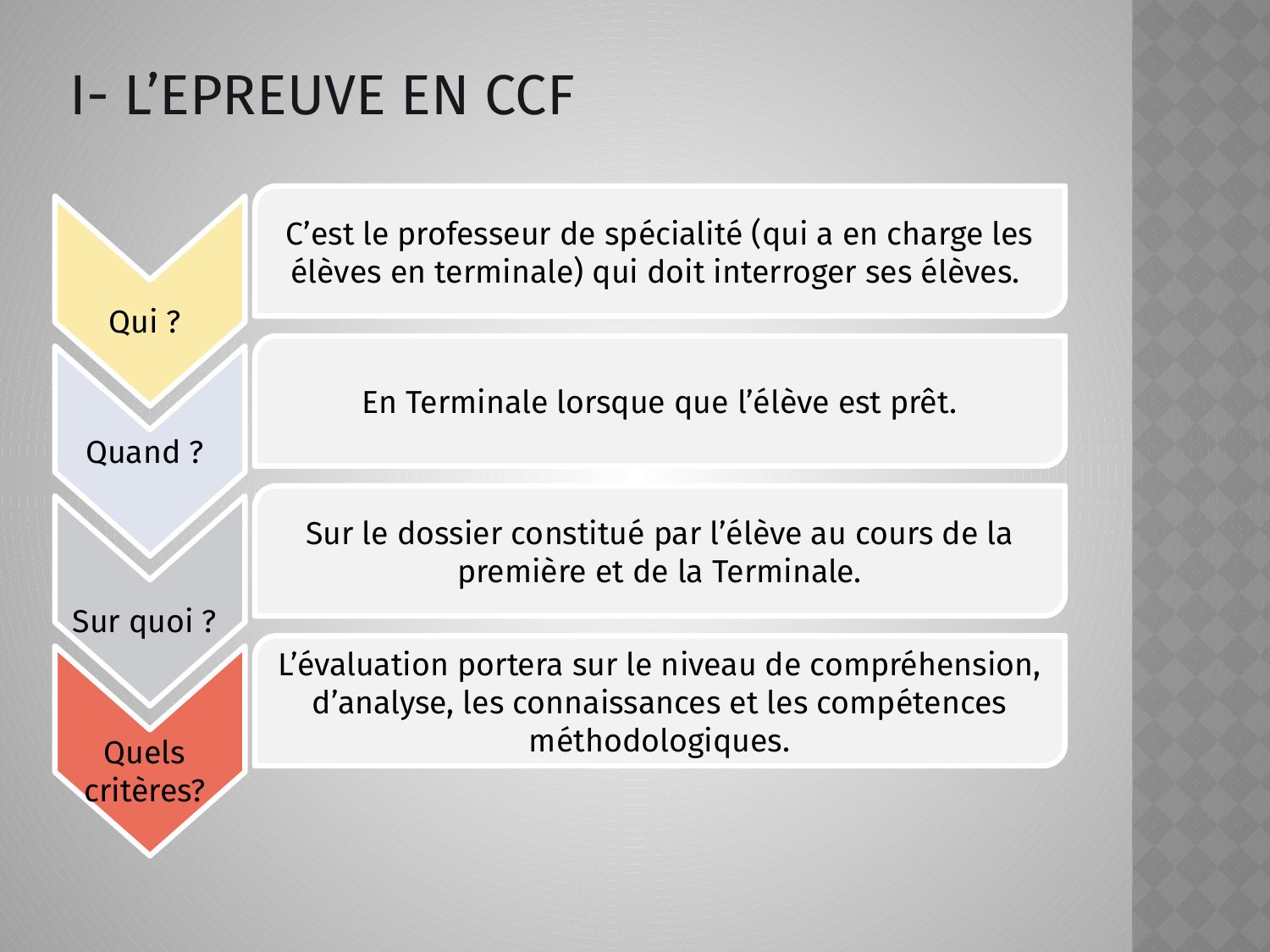

# I- L’EPREUVE EN ccF
C’est le professeur de spécialité (qui a en charge les élèves en terminale) qui doit interroger ses élèves.

Qui ?
En Terminale lorsque que l’élève est prêt.
Quand ?
Sur le dossier constitué par l’élève au cours de la première et de la Terminale.

Sur quoi ?
L’évaluation portera sur le niveau de compréhension, d’analyse, les connaissances et les compétences méthodologiques.

Quels critères?